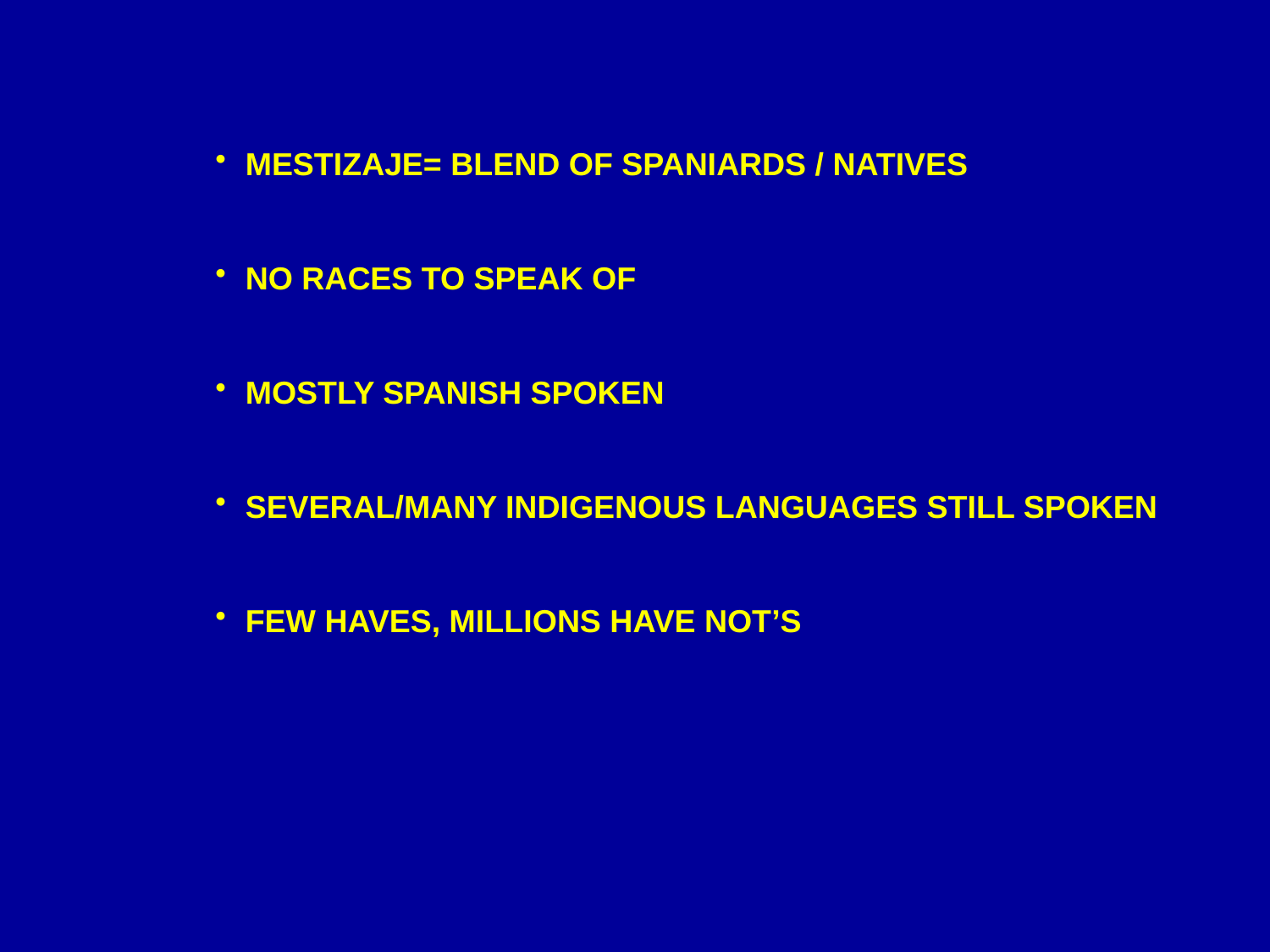

MESTIZAJE= BLEND OF SPANIARDS / NATIVES

NO RACES TO SPEAK OF

MOSTLY SPANISH SPOKEN

SEVERAL/MANY INDIGENOUS LANGUAGES STILL SPOKEN

FEW HAVES, MILLIONS HAVE NOT’S